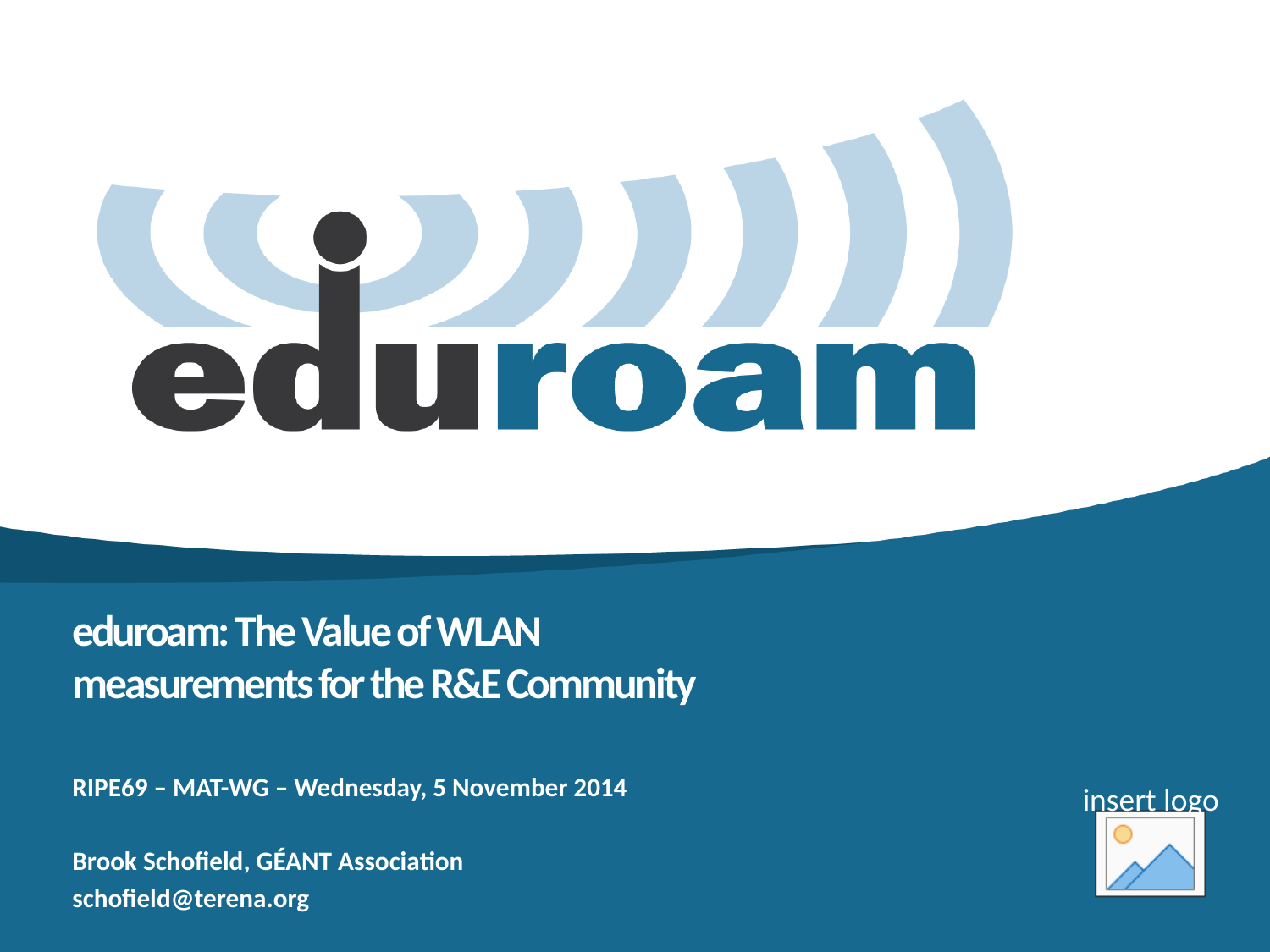

# eduroam: The Value of WLAN measurements for the R&E Community
RIPE69 – MAT-WG – Wednesday, 5 November 2014

Brook Schofield, GÉANT Association
schofield@terena.org